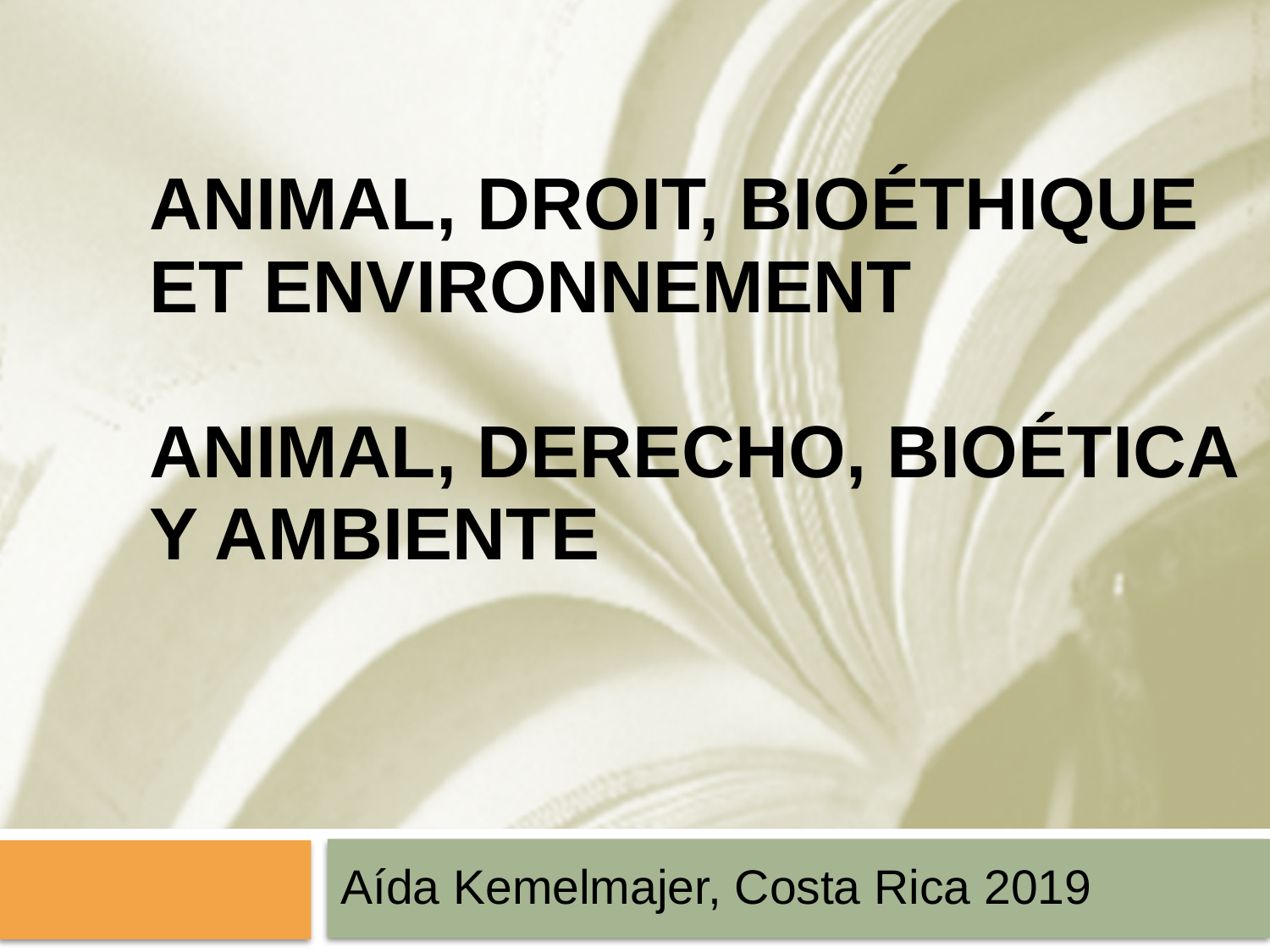

# Animal, droit, bioéthique et environnement Animal, derecho, bioética y ambiente
Aída Kemelmajer, Costa Rica 2019